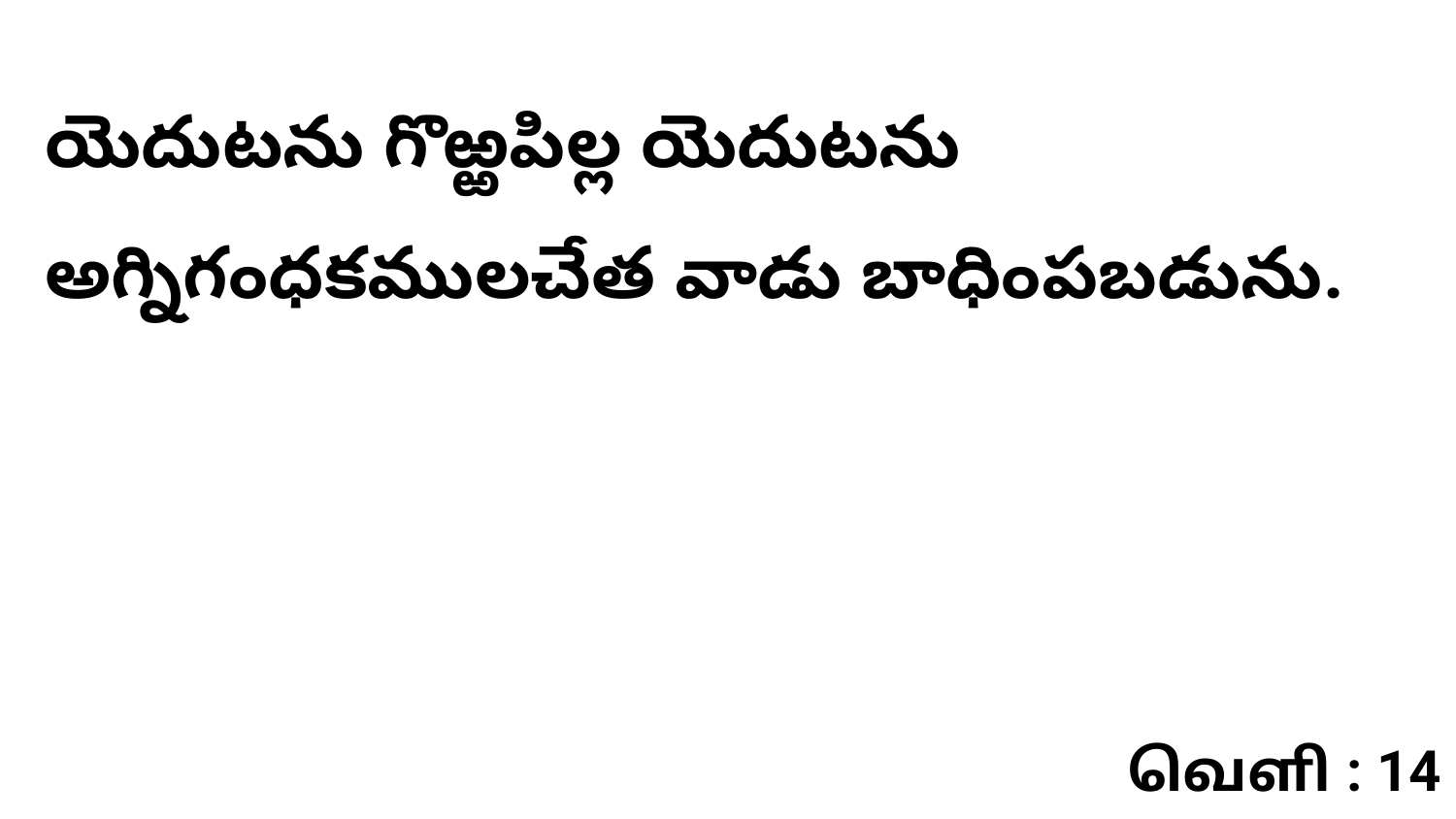

యెదుటను గొఱ్ఱపిల్ల యెదుటను అగ్నిగంధకములచేత వాడు బాధింపబడును.
வெளி : 14